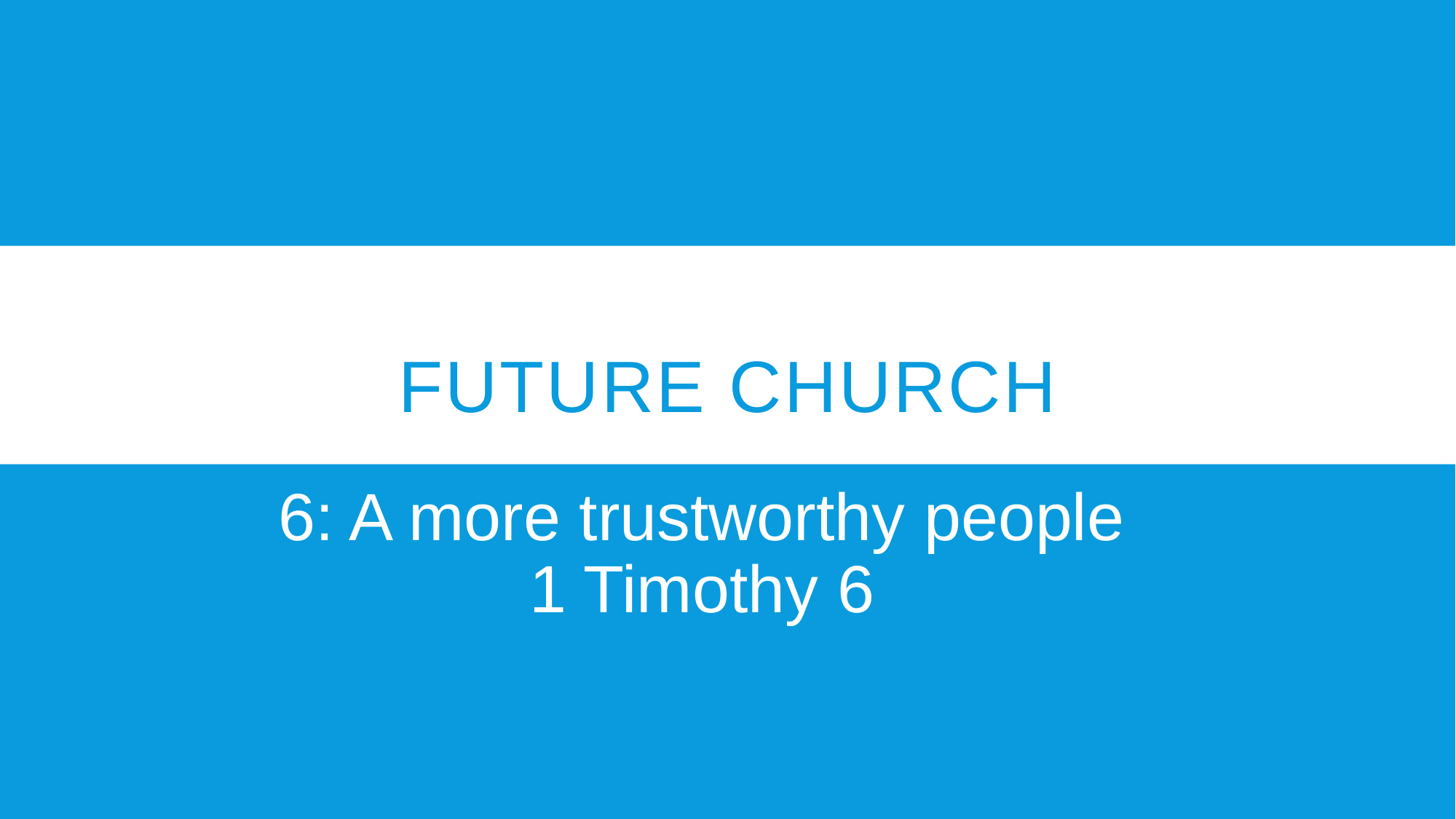

# Future Church
6: A more trustworthy people
1 Timothy 6